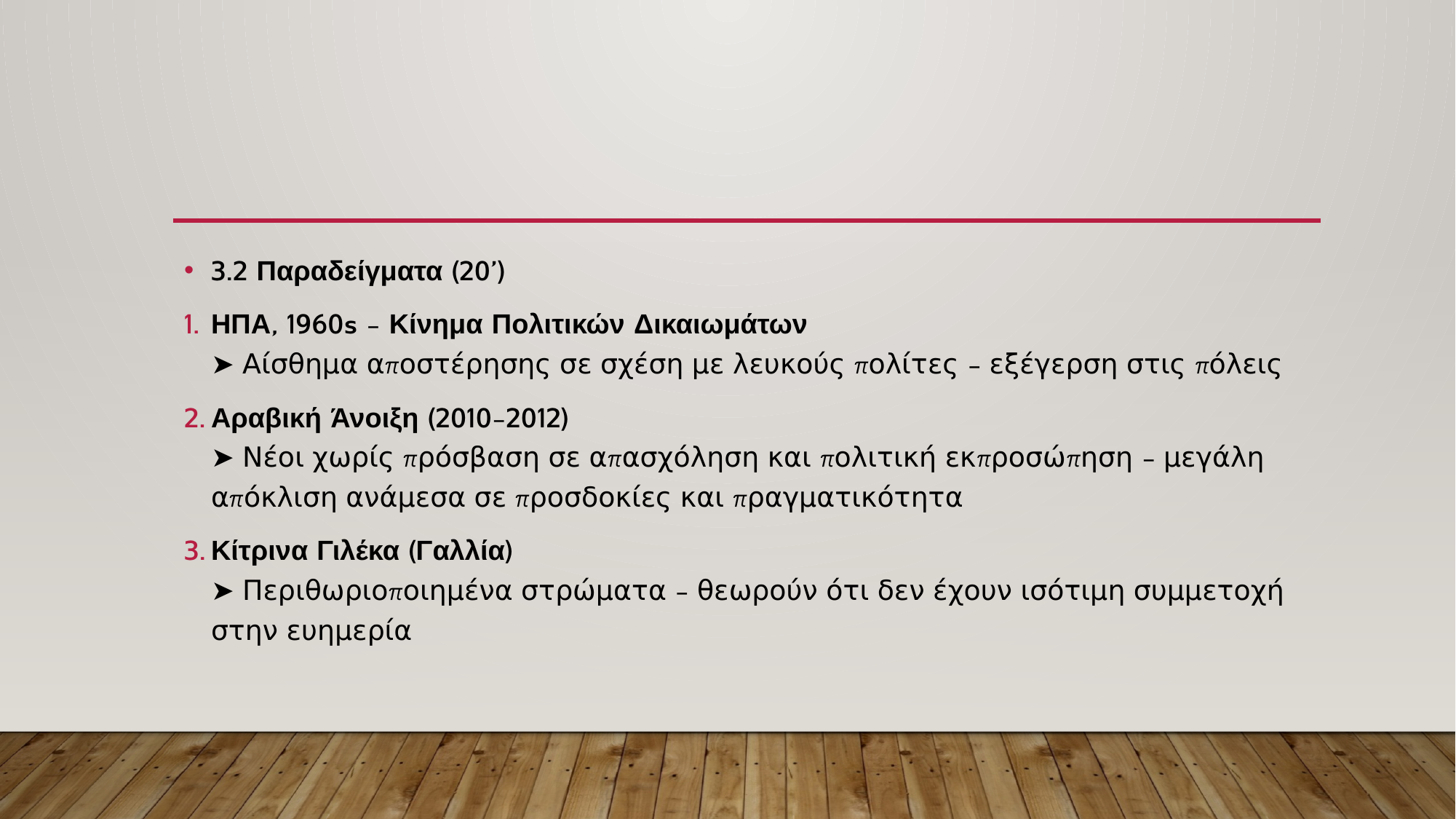

#
3.2 Παραδείγματα (20’)
ΗΠΑ, 1960s – Κίνημα Πολιτικών Δικαιωμάτων
➤ Αίσθημα αποστέρησης σε σχέση με λευκούς πολίτες – εξέγερση στις πόλεις
Αραβική Άνοιξη (2010–2012)
➤ Νέοι χωρίς πρόσβαση σε απασχόληση και πολιτική εκπροσώπηση – μεγάλη απόκλιση ανάμεσα σε προσδοκίες και πραγματικότητα
Κίτρινα Γιλέκα (Γαλλία)
➤ Περιθωριοποιημένα στρώματα – θεωρούν ότι δεν έχουν ισότιμη συμμετοχή στην ευημερία